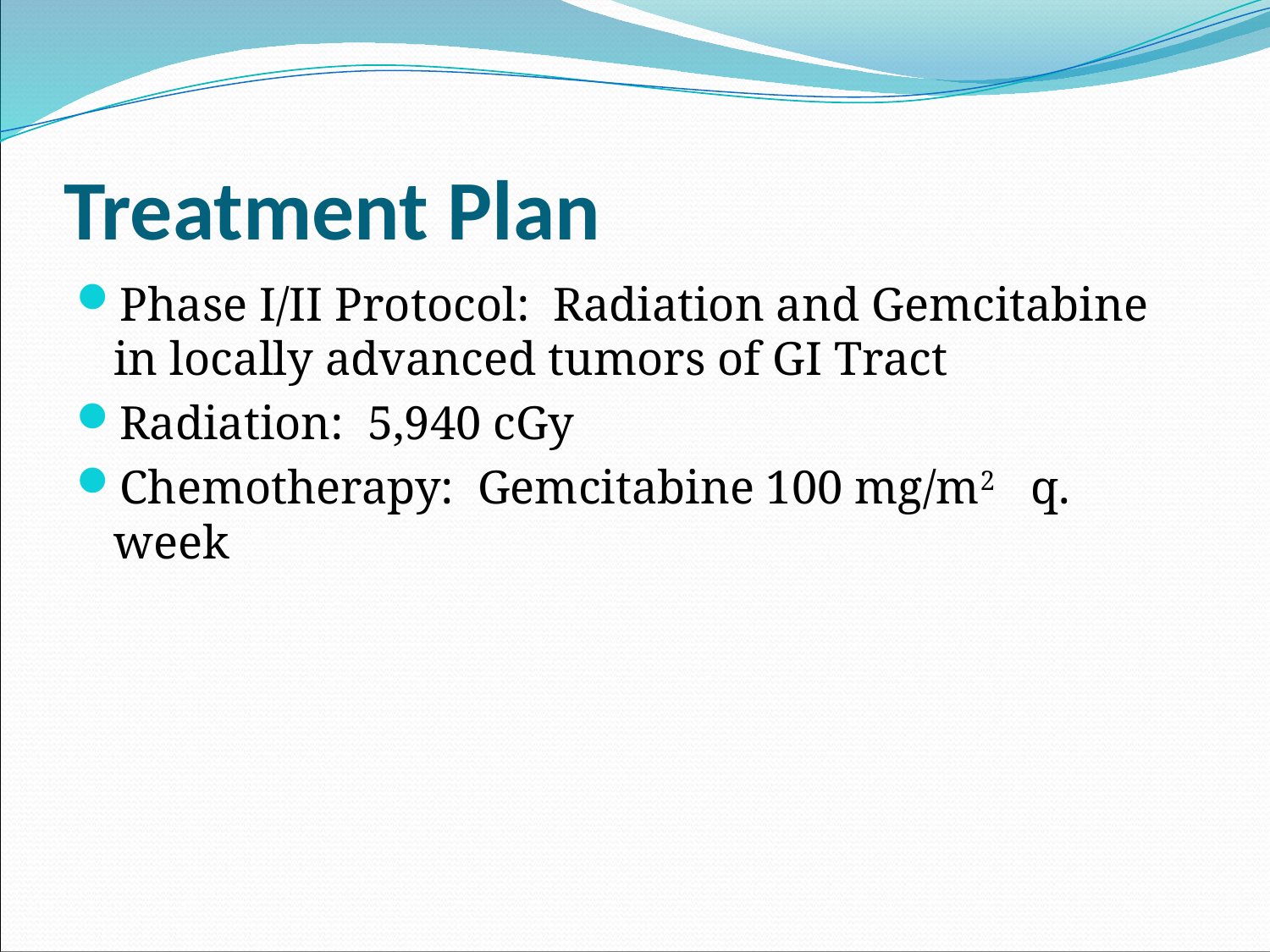

# Treatment Plan
Phase I/II Protocol:  Radiation and Gemcitabine in locally advanced tumors of GI Tract
Radiation:  5,940 cGy
Chemotherapy:  Gemcitabine 100 mg/m2   q. week